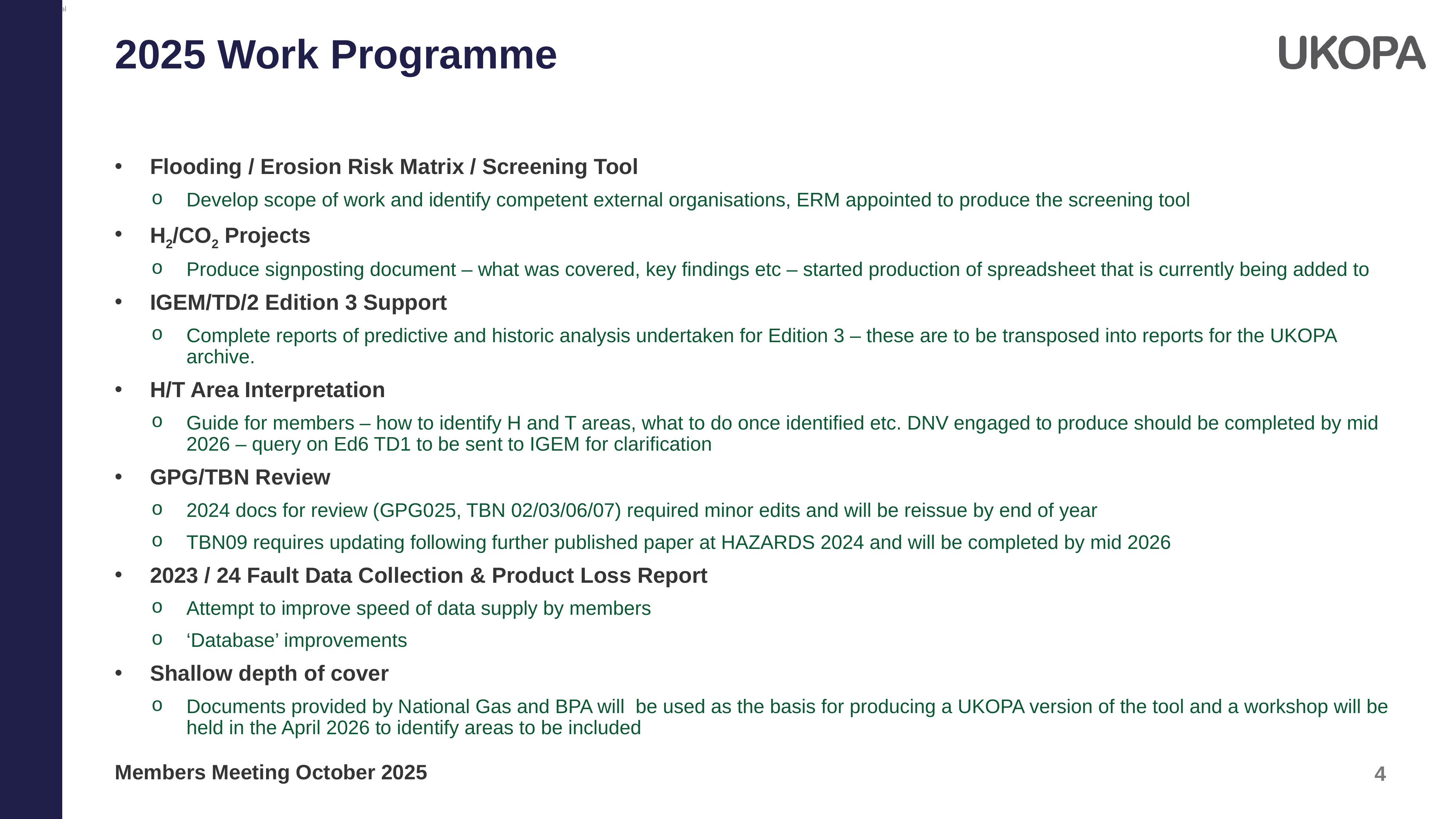

2025 Work Programme
Flooding / Erosion Risk Matrix / Screening Tool
Develop scope of work and identify competent external organisations, ERM appointed to produce the screening tool
H2/CO2 Projects
Produce signposting document – what was covered, key findings etc – started production of spreadsheet that is currently being added to
IGEM/TD/2 Edition 3 Support
Complete reports of predictive and historic analysis undertaken for Edition 3 – these are to be transposed into reports for the UKOPA archive.
H/T Area Interpretation
Guide for members – how to identify H and T areas, what to do once identified etc. DNV engaged to produce should be completed by mid 2026 – query on Ed6 TD1 to be sent to IGEM for clarification
GPG/TBN Review
2024 docs for review (GPG025, TBN 02/03/06/07) required minor edits and will be reissue by end of year
TBN09 requires updating following further published paper at HAZARDS 2024 and will be completed by mid 2026
2023 / 24 Fault Data Collection & Product Loss Report
Attempt to improve speed of data supply by members
‘Database’ improvements
Shallow depth of cover
Documents provided by National Gas and BPA will  be used as the basis for producing a UKOPA version of the tool and a workshop will be held in the April 2026 to identify areas to be included
Members Meeting October 2025
4